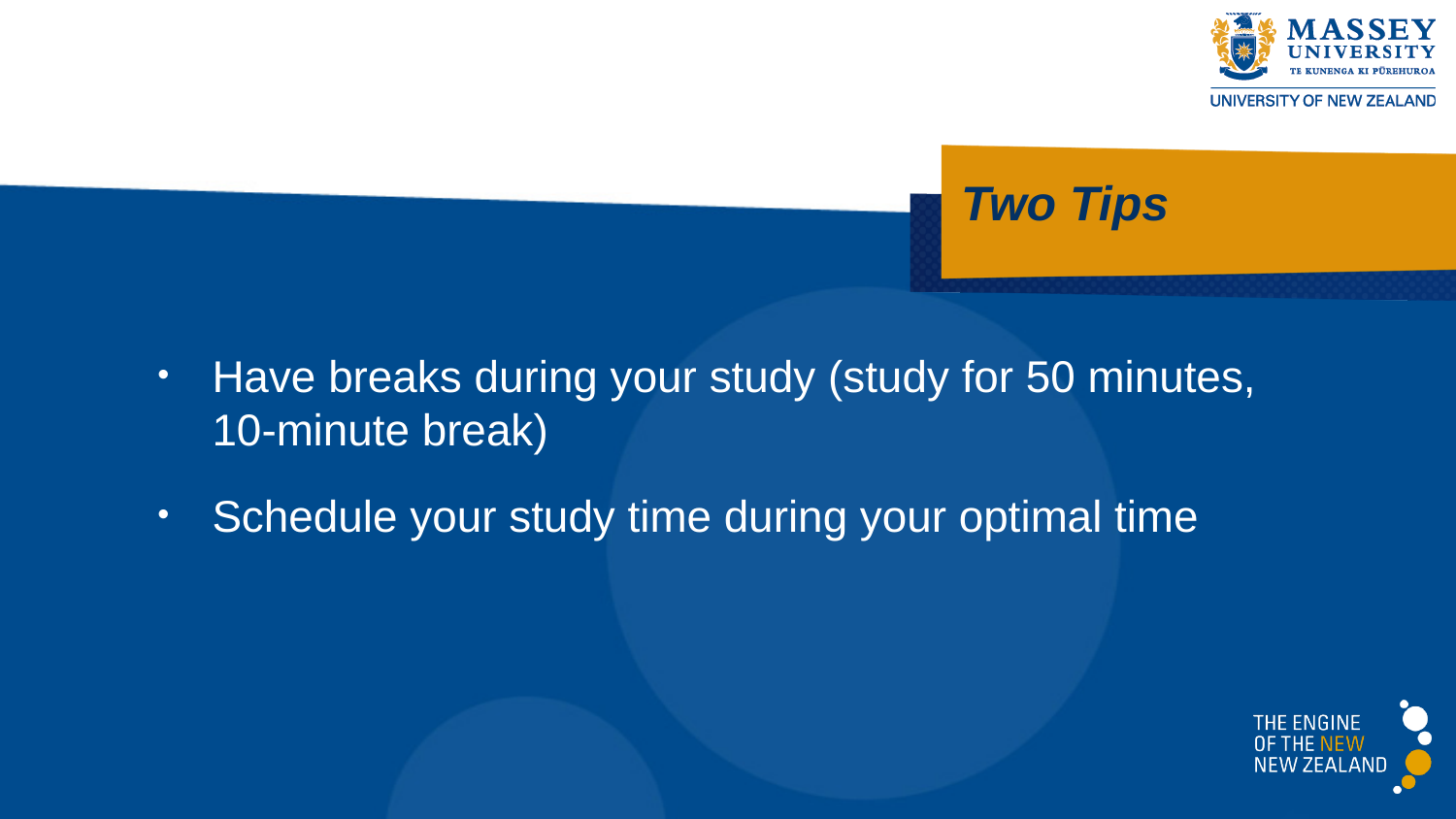

# Two Tips
Have breaks during your study (study for 50 minutes, 10-minute break)
Schedule your study time during your optimal time